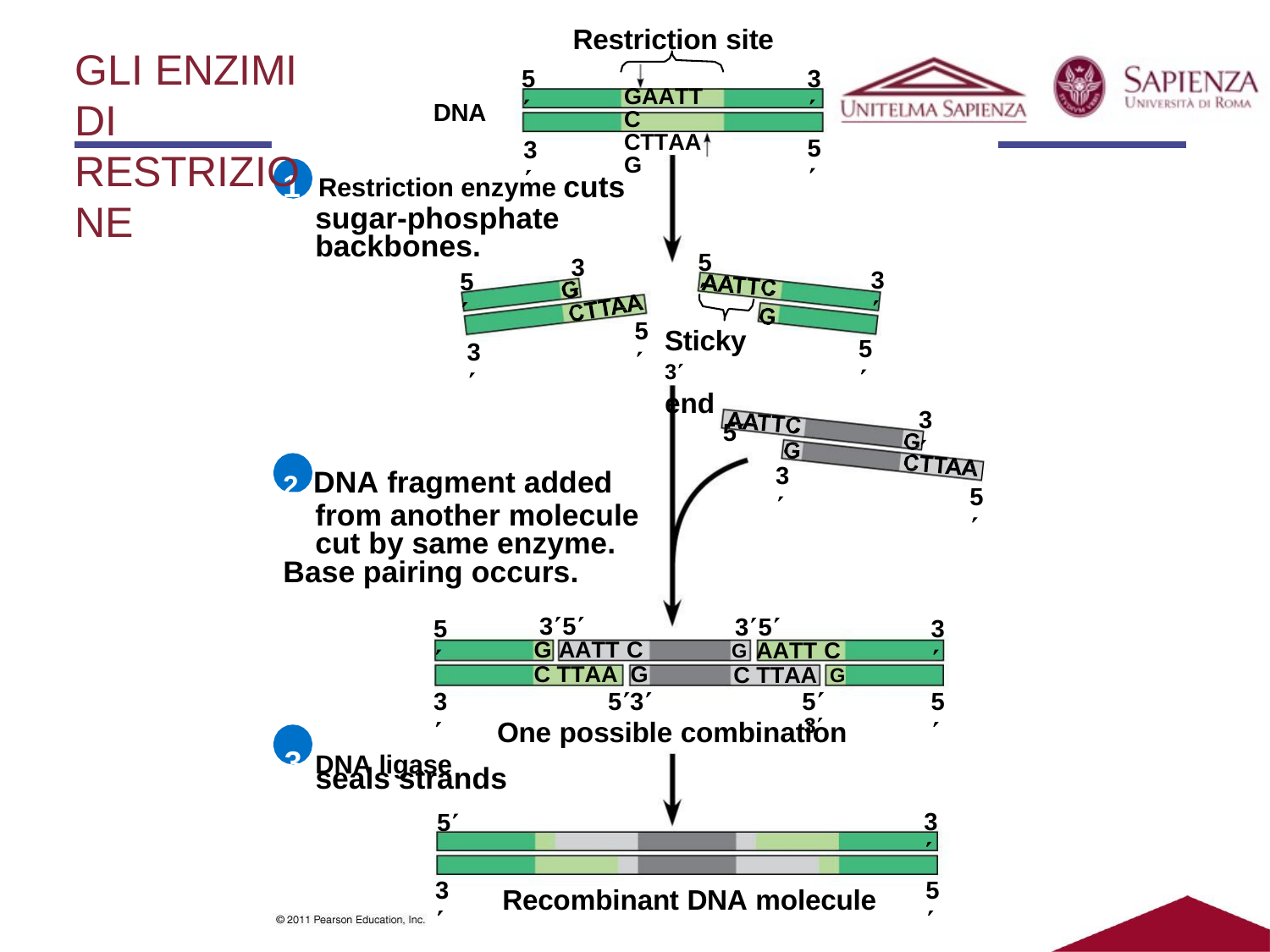

Restriction site

GLI ENZIMI DI RESTRIZIONE

5′
3′
GAATTC CTTAAG
DNA
5′
3′

1  Restriction enzyme cuts sugar-phosphate backbones.
5′
3′
3′
5′

5′
Sticky 3′
end
5′
5′
3′
3′

2  DNA fragment added from another molecule cut by same enzyme.
Base pairing occurs.
3′
5′
5′
3′5′
G AATT C
C TTAA  G
5′3′
3′5′
G AATT C C TTAA  G
5′ 3′
3′
3′
5′
One possible combination

3 DNA ligase
seals strands
5′
3′
3′
5′
Recombinant DNA molecule